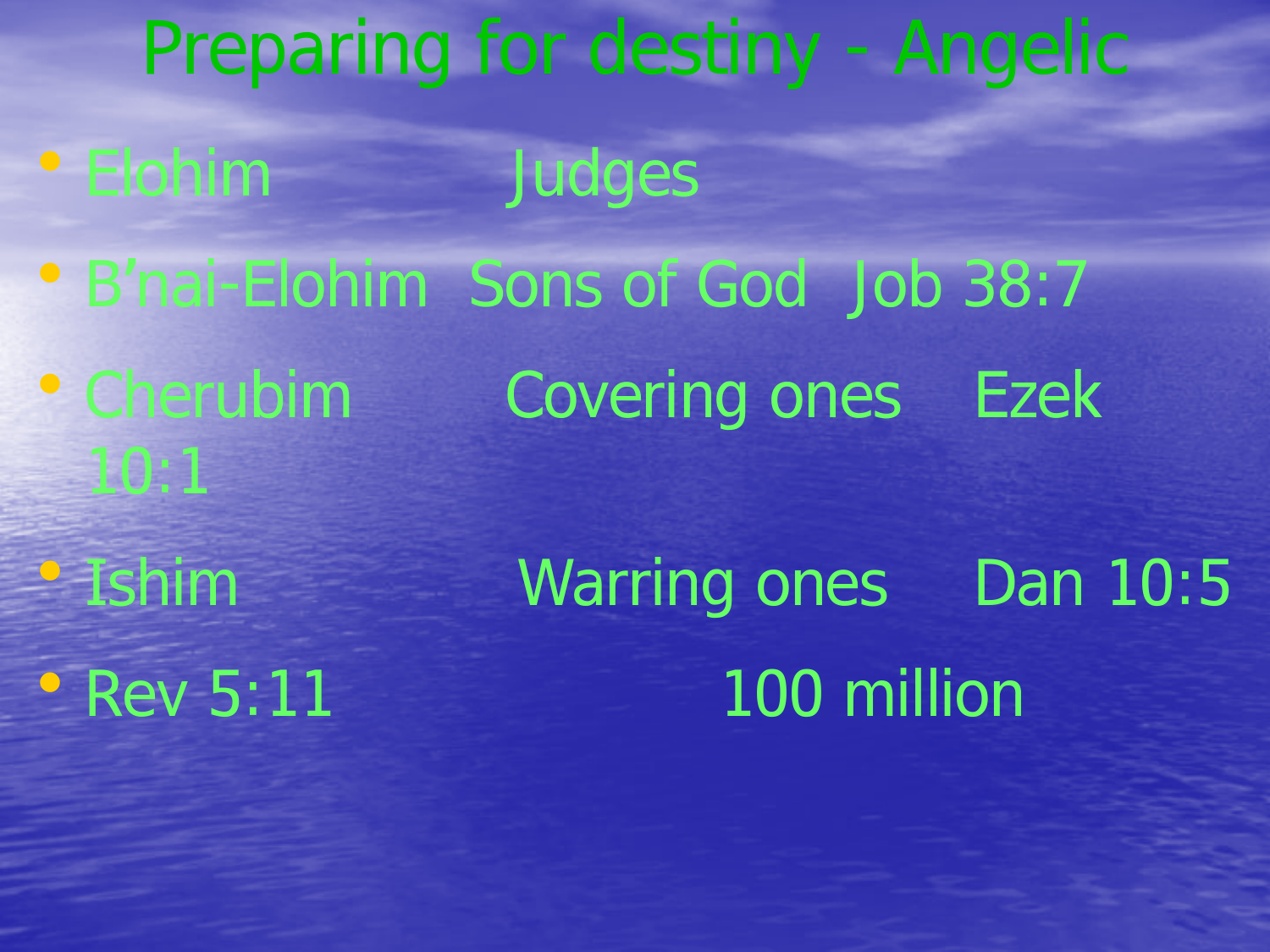

# Preparing for destiny - Angelic
Elohim	 	  Judges
B’nai-Elohim  Sons of God 	Job 38:7
Cherubim	  Covering ones	Ezek 10:1
Ishim	         Warring ones	Dan 10:5
Rev 5:11 			100 million